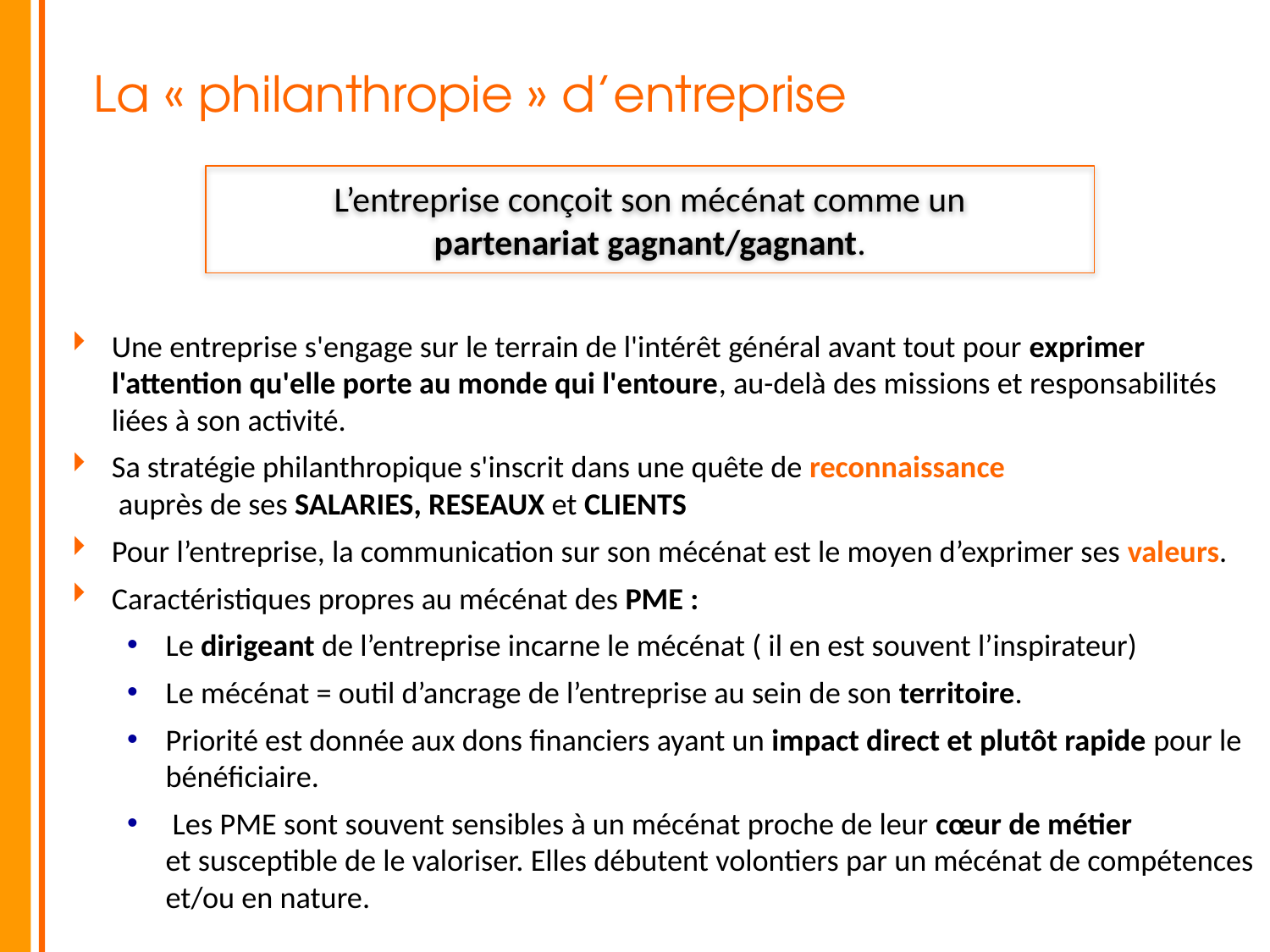

# La « philanthropie » d’entreprise
L’entreprise conçoit son mécénat comme un
 partenariat gagnant/gagnant.

Une entreprise s'engage sur le terrain de l'intérêt général avant tout pour exprimer l'attention qu'elle porte au monde qui l'entoure, au-delà des missions et responsabilités liées à son activité.
Sa stratégie philanthropique s'inscrit dans une quête de reconnaissance
 auprès de ses SALARIES, RESEAUX et CLIENTS
Pour l’entreprise, la communication sur son mécénat est le moyen d’exprimer ses valeurs.
Caractéristiques propres au mécénat des PME :
Le dirigeant de l’entreprise incarne le mécénat ( il en est souvent l’inspirateur)
Le mécénat = outil d’ancrage de l’entreprise au sein de son territoire.
Priorité est donnée aux dons financiers ayant un impact direct et plutôt rapide pour le bénéficiaire.
 Les PME sont souvent sensibles à un mécénat proche de leur cœur de métier
et susceptible de le valoriser. Elles débutent volontiers par un mécénat de compétences et/ou en nature.